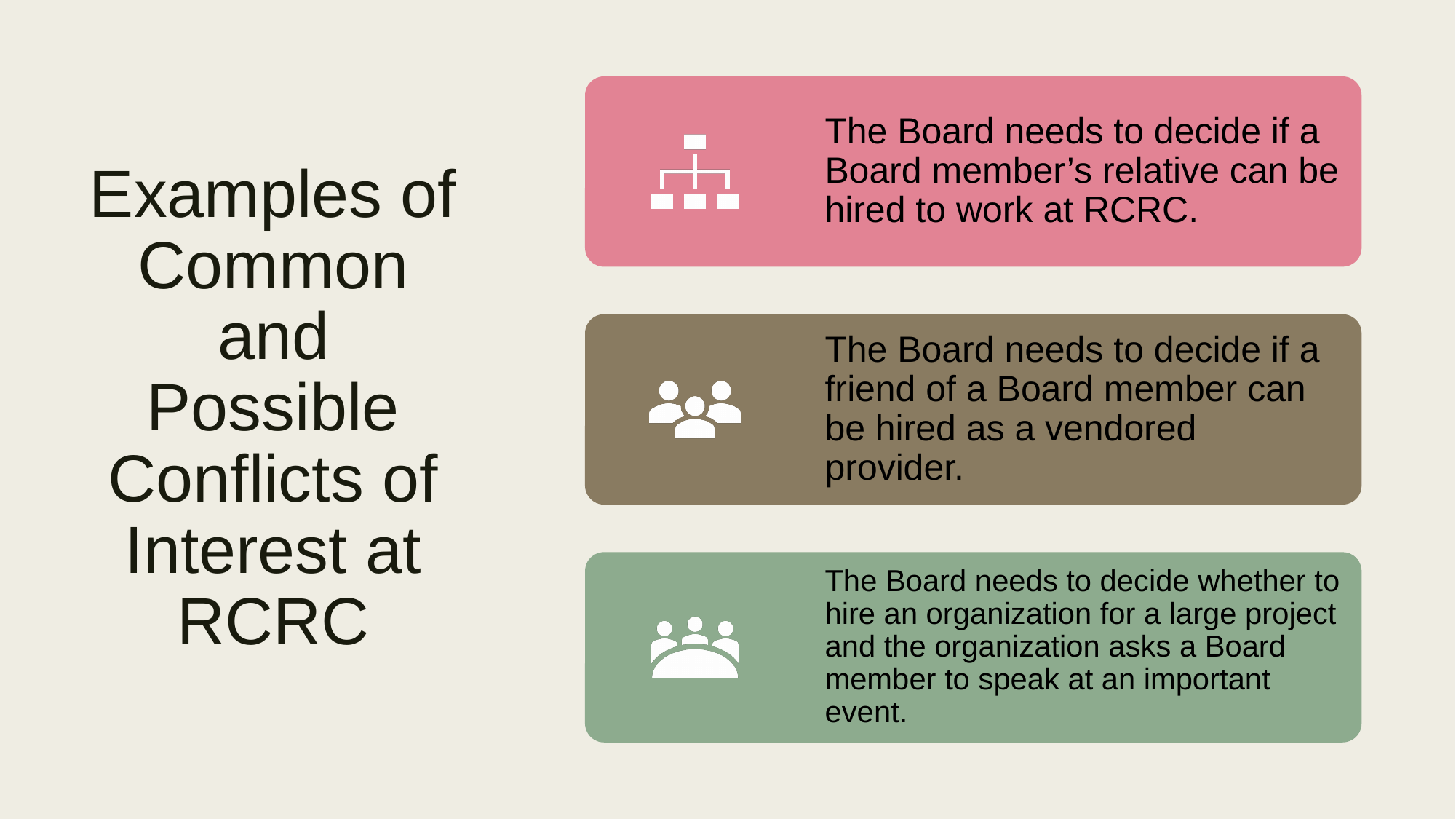

# Examples of Common and Possible Conflicts of Interest at RCRC
The Board needs to decide if a Board member’s relative can be hired to work at RCRC.
The Board needs to decide if a friend of a Board member can be hired as a vendored provider.
The Board needs to decide whether to hire an organization for a large project and the organization asks a Board member to speak at an important event.